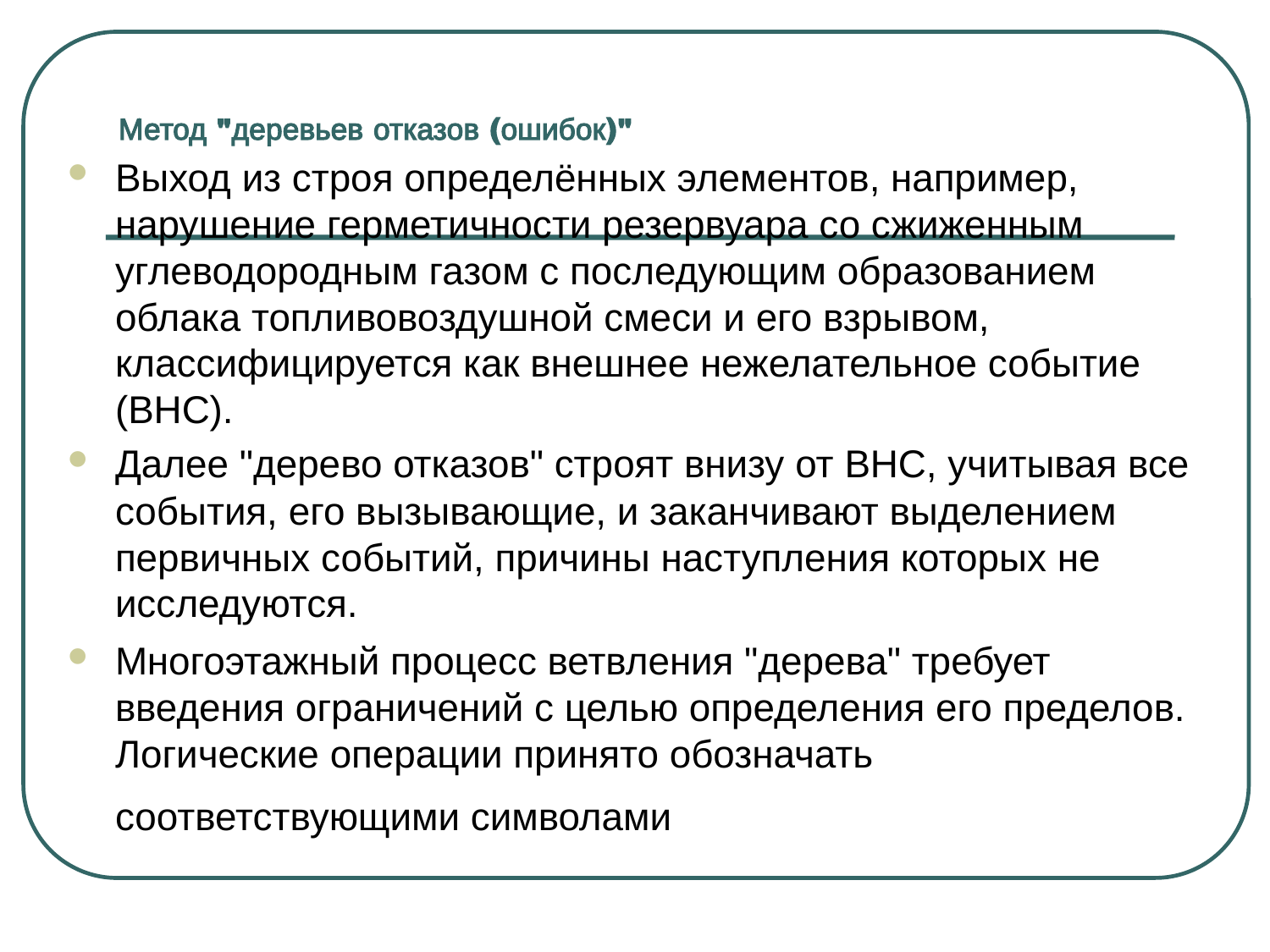

# Метод "деревьев отказов (ошибок)"
Выход из строя определённых элементов, например, нарушение герметичности резервуара со сжиженным углеводородным газом с последующим образованием облака топливовоздушной смеси и его взрывом, классифицируется как внешнее нежелательное событие (ВНС).
Далее "дерево отказов" строят внизу от ВНС, учитывая все события, его вызывающие, и заканчивают выделением первичных событий, причины наступления которых не исследуются.
Многоэтажный процесс ветвления "дерева" требует введения ограничений с целью определения его пределов. Логические операции принято обозначать соответствующими символами